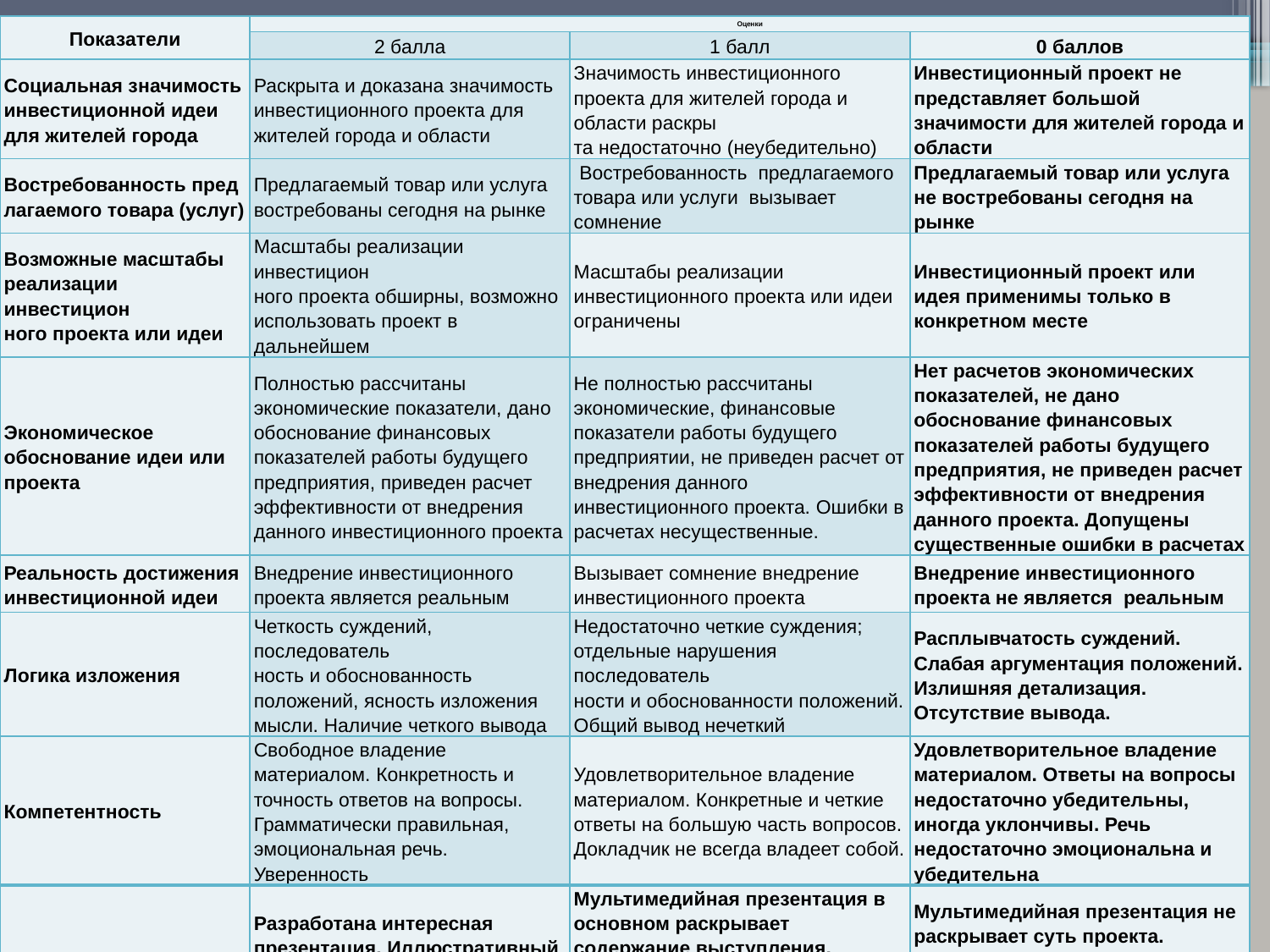

| Показатели | Оценки |  |  |
| --- | --- | --- | --- |
|  | 2 балла | 1 балл | 0 баллов |
| Социальная значимость инвестиционной идеи для жителей города | Раскрыта и доказана значимость инвестиционного проекта для жителей города и области | Значимость инвестиционного проекта для жителей города и области раскры та недостаточно (неубедительно) | Инвестиционный проект не представляет большой значимости для жителей города и области |
| Востребованность пред лагаемого товара (услуг) | Предлагаемый товар или услуга востребованы сегодня на рынке | Востребованность предлагаемого товара или услуги вызывает сомнение | Предлагаемый товар или услуга не востребованы сегодня на рынке |
| Возможные масштабы реализации инвестицион ного проекта или идеи | Масштабы реализации инвестицион ного проекта обширны, возможно использовать проект в дальнейшем | Масштабы реализации инвестиционного проекта или идеи ограничены | Инвестиционный проект или идея применимы только в конкретном месте |
| Экономическое обоснование идеи или проекта | Полностью рассчитаны экономические показатели, дано обоснование финансовых показателей работы будущего предприятия, приведен расчет эффективности от внедрения данного инвестиционного проекта | Не полностью рассчитаны экономические, финансовые показатели работы будущего предприятии, не приведен расчет от внедрения данного инвестиционного проекта. Ошибки в расчетах несущественные. | Нет расчетов экономических показателей, не дано обоснование финансовых показателей работы будущего предприятия, не приведен расчет эффективности от внедрения данного проекта. Допущены существенные ошибки в расчетах |
| Реальность достижения инвестиционной идеи | Внедрение инвестиционного проекта является реальным | Вызывает сомнение внедрение инвестиционного проекта | Внедрение инвестиционного проекта не является реальным |
| Логика изложения | Четкость суждений, последователь ность и обоснованность положений, ясность изложения мысли. Наличие четкого вывода | Недостаточно четкие суждения; отдельные нарушения последователь ности и обоснованности положений. Общий вывод нечеткий | Расплывчатость суждений. Слабая аргументация положений. Излишняя детализация. Отсутствие вывода. |
| Компетентность | Свободное владение материалом. Конкретность и точность ответов на вопросы. Грамматически правильная, эмоциональная речь. Уверенность | Удовлетворительное владение материалом. Конкретные и четкие ответы на большую часть вопросов. Докладчик не всегда владеет собой. | Удовлетворительное владение материалом. Ответы на вопросы недостаточно убедительны, иногда уклончивы. Речь недостаточно эмоциональна и убедительна |
| Наглядность | Разработана интересная презентация. Иллюстративный материал дополняет содержание проекта. | Мультимедийная презентация в основном раскрывает содержание выступления. Иллюстративный материал недостаточно дополняет содержание проекта | Мультимедийная презентация не раскрывает суть проекта. Иллюстративный материал не дополняет содержание проекта, не отвечает требованиям |